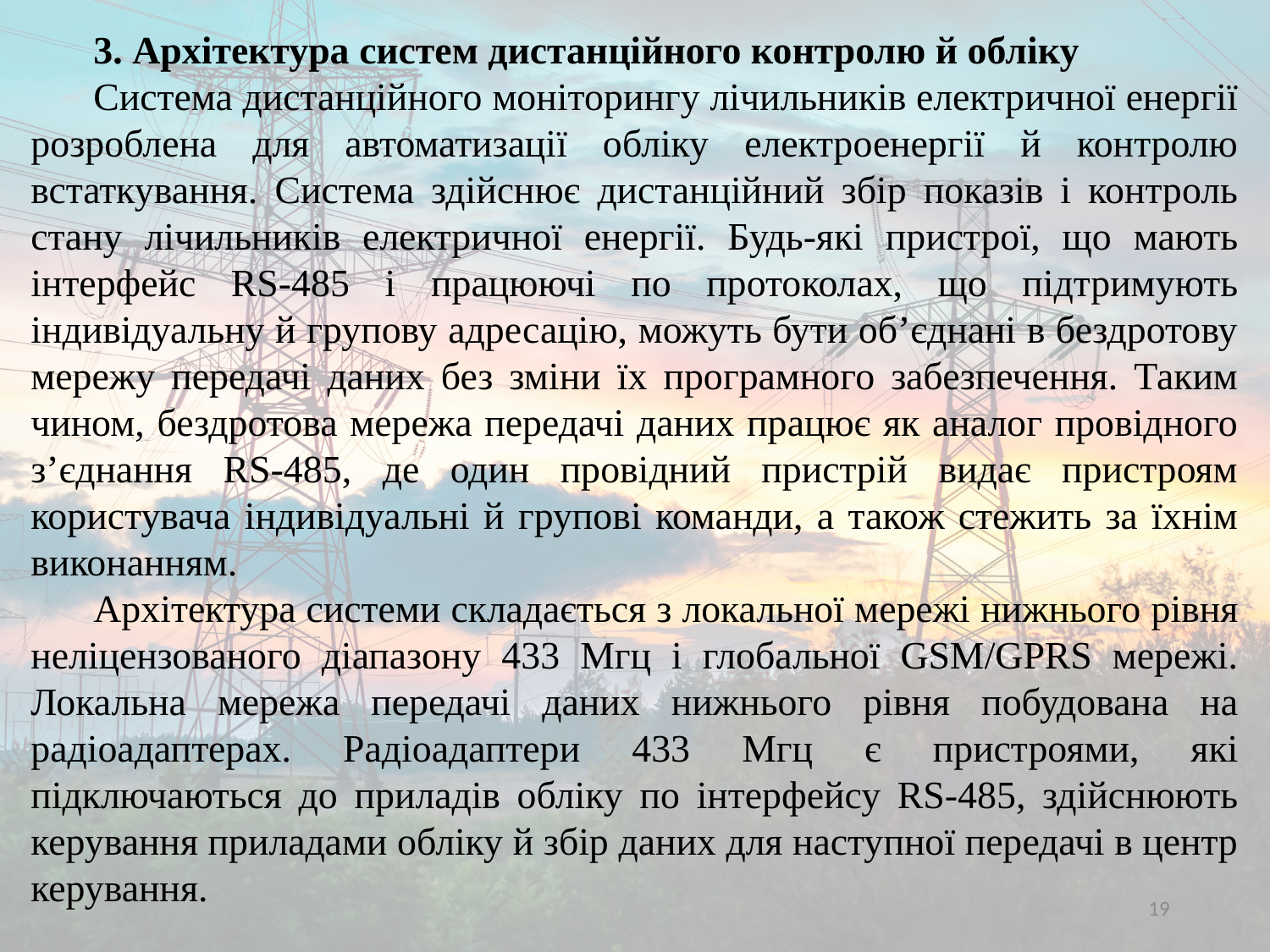

3. Архітектура систем дистанційного контролю й обліку
Система дистанційного моніторингу лічильників електричної енергії розроблена для автоматизації обліку електроенергії й контролю встаткування. Система здійснює дистанційний збір показів і контроль стану лічильників електричної енергії. Будь-які пристрої, що мають інтерфейс RS-485 і працюючі по протоколах, що підтримують індивідуальну й групову адресацію, можуть бути об’єднані в бездротову мережу передачі даних без зміни їх програмного забезпечення. Таким чином, бездротова мережа передачі даних працює як аналог провідного з’єднання RS-485, де один провідний пристрій видає пристроям користувача індивідуальні й групові команди, а також стежить за їхнім виконанням.
Архітектура системи складається з локальної мережі нижнього рівня неліцензованого діапазону 433 Мгц і глобальної GSM/GPRS мережі. Локальна мережа передачі даних нижнього рівня побудована на радіоадаптерах. Радіоадаптери 433 Мгц є пристроями, які підключаються до приладів обліку по інтерфейсу RS-485, здійснюють керування приладами обліку й збір даних для наступної передачі в центр керування.

19